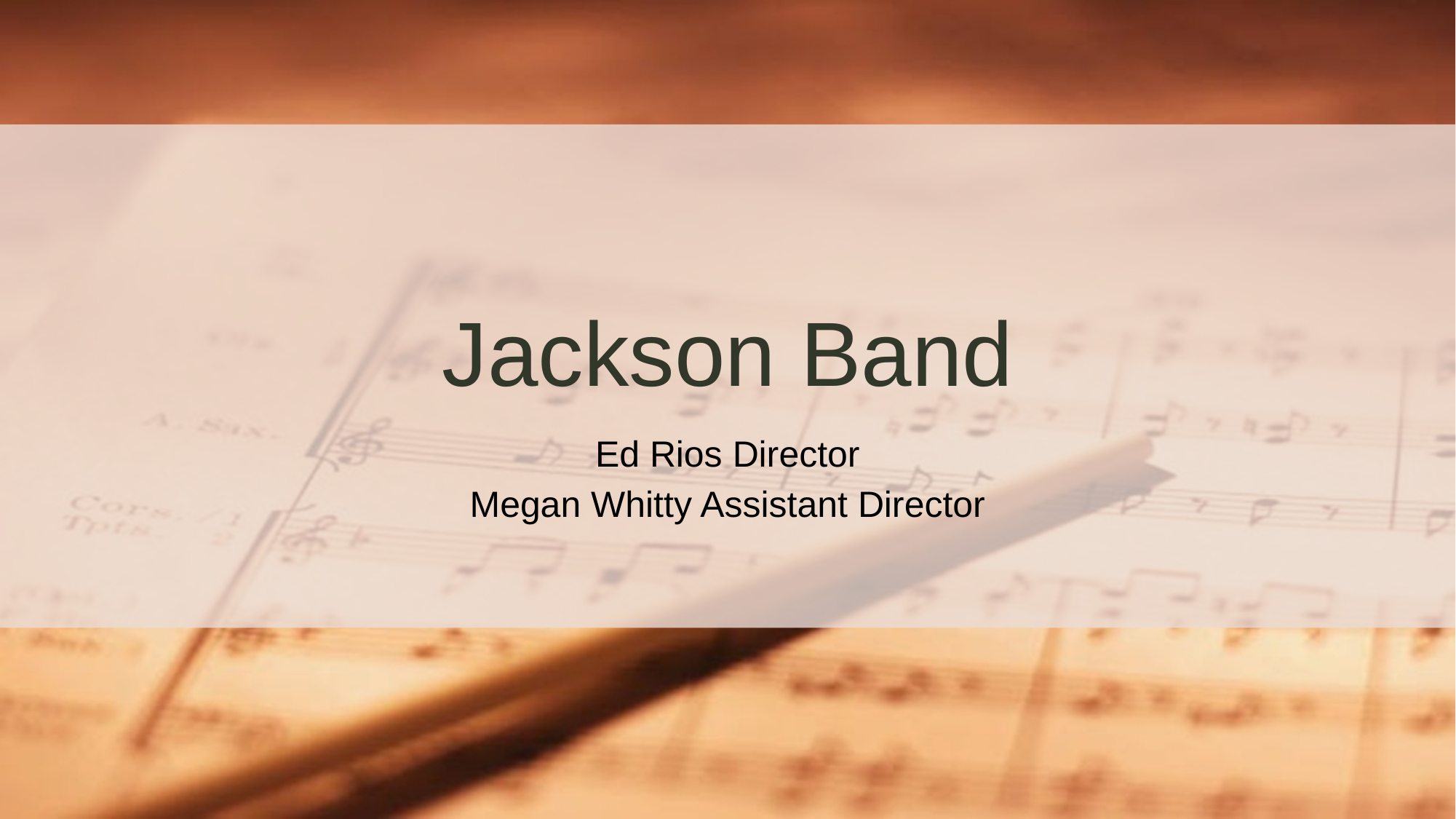

# Jackson Band
Ed Rios Director
Megan Whitty Assistant Director